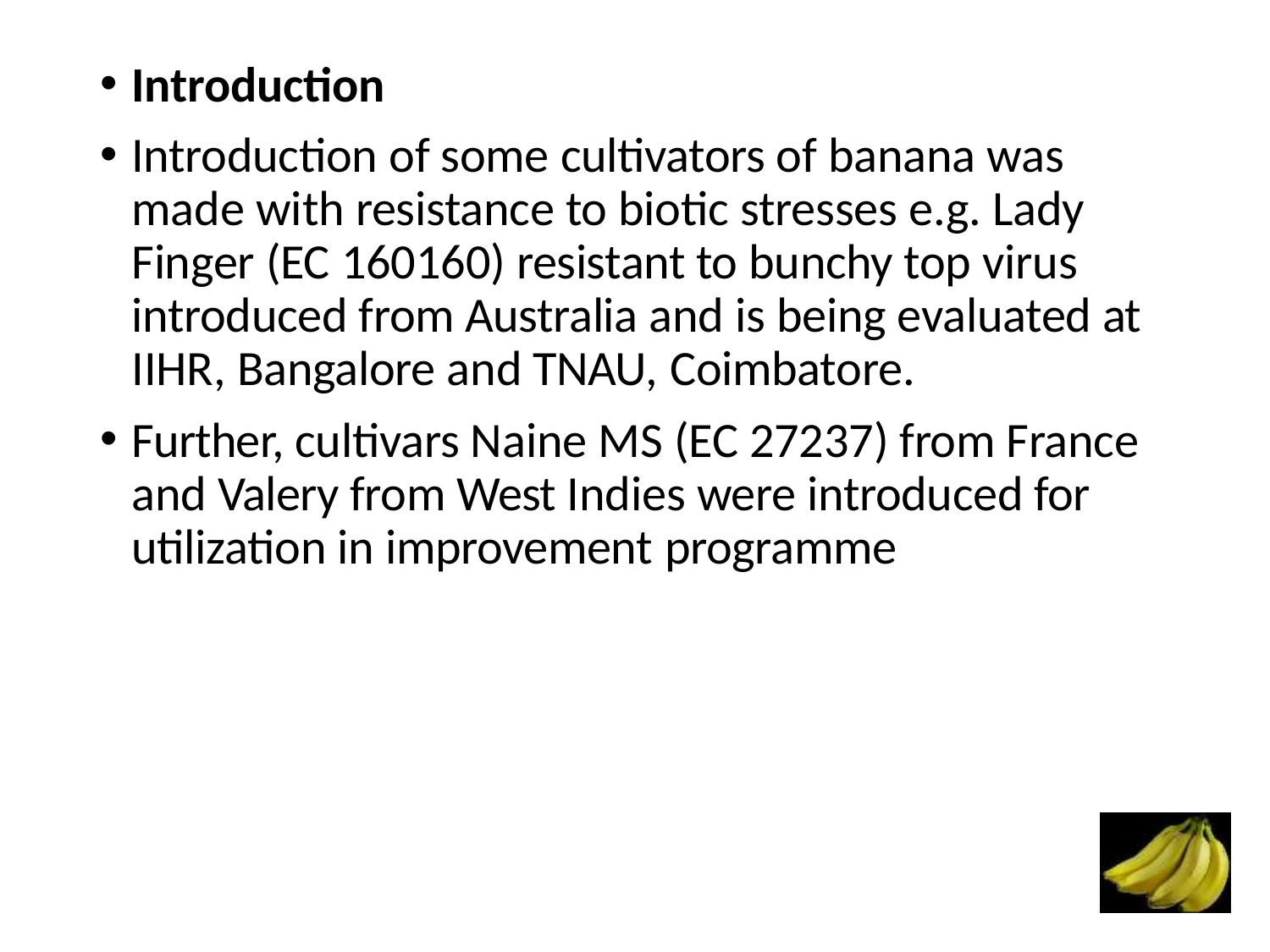

Introduction
Introduction of some cultivators of banana was  made with resistance to biotic stresses e.g. Lady  Finger (EC 160160) resistant to bunchy top virus  introduced from Australia and is being evaluated at  IIHR, Bangalore and TNAU, Coimbatore.
Further, cultivars Naine MS (EC 27237) from France  and Valery from West Indies were introduced for  utilization in improvement programme